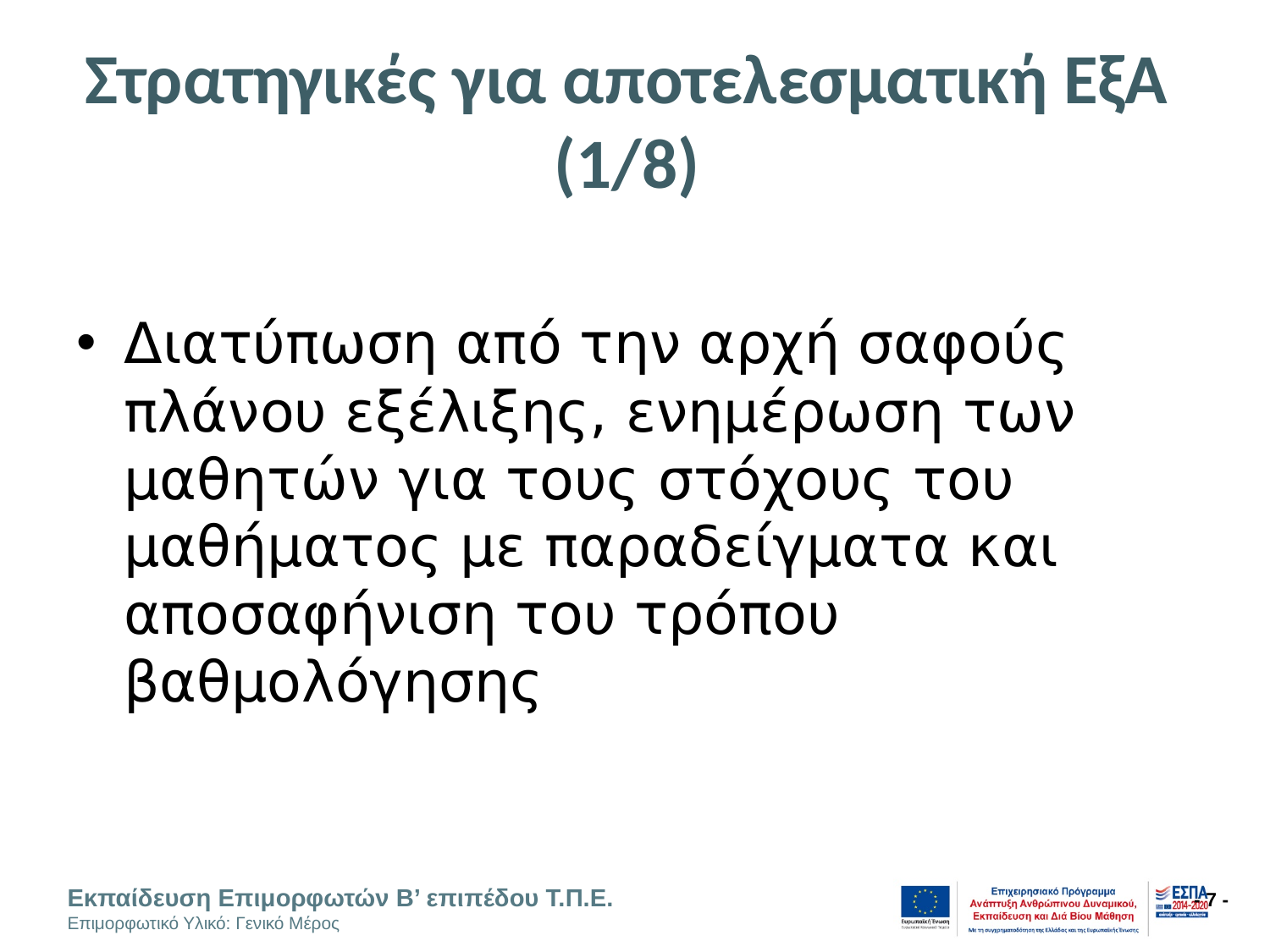

# Στρατηγικές για αποτελεσματική ΕξΑ (1/8)

Διατύπωση από την αρχή σαφούς πλάνου εξέλιξης, ενημέρωση των μαθητών για τους στόχους του μαθήματος με παραδείγματα και αποσαφήνιση του τρόπου βαθμολόγησης